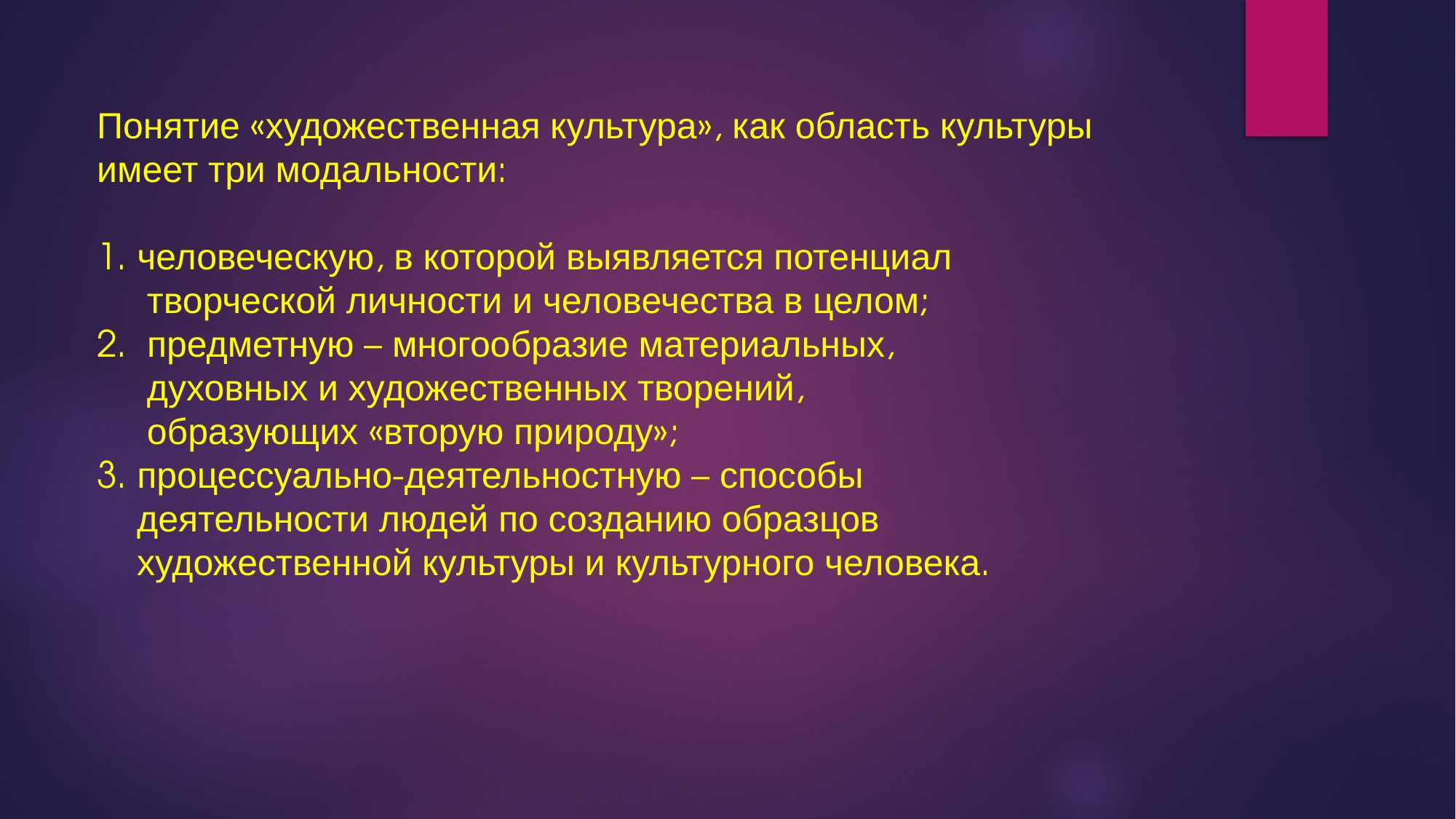

# Понятие «художественная культура», как область культуры имеет три модальности: 1. человеческую, в которой выявляется потенциал творческой личности и человечества в целом; 2.  предметную – многообразие материальных, духовных и художественных творений, образующих «вторую природу»; 3. процессуально-деятельностную – способы деятельности людей по созданию образцов художественной культуры и культурного человека.